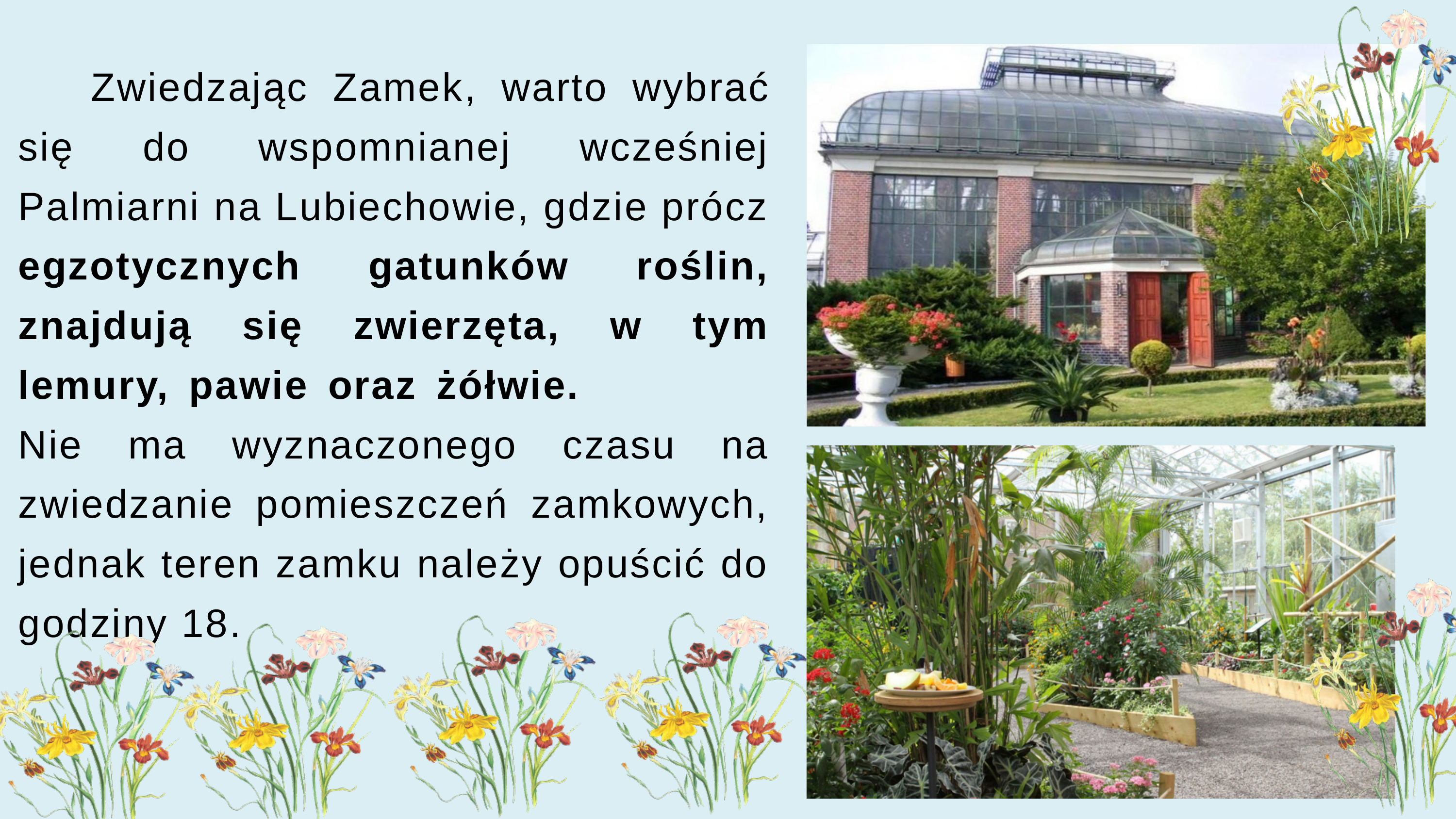

Zwiedzając Zamek, warto wybrać się do wspomnianej wcześniej Palmiarni na Lubiechowie, gdzie prócz egzotycznych gatunków roślin, znajdują się zwierzęta, w tym lemury, pawie oraz żółwie. 			Nie ma wyznaczonego czasu na zwiedzanie pomieszczeń zamkowych, jednak teren zamku należy opuścić do godziny 18.